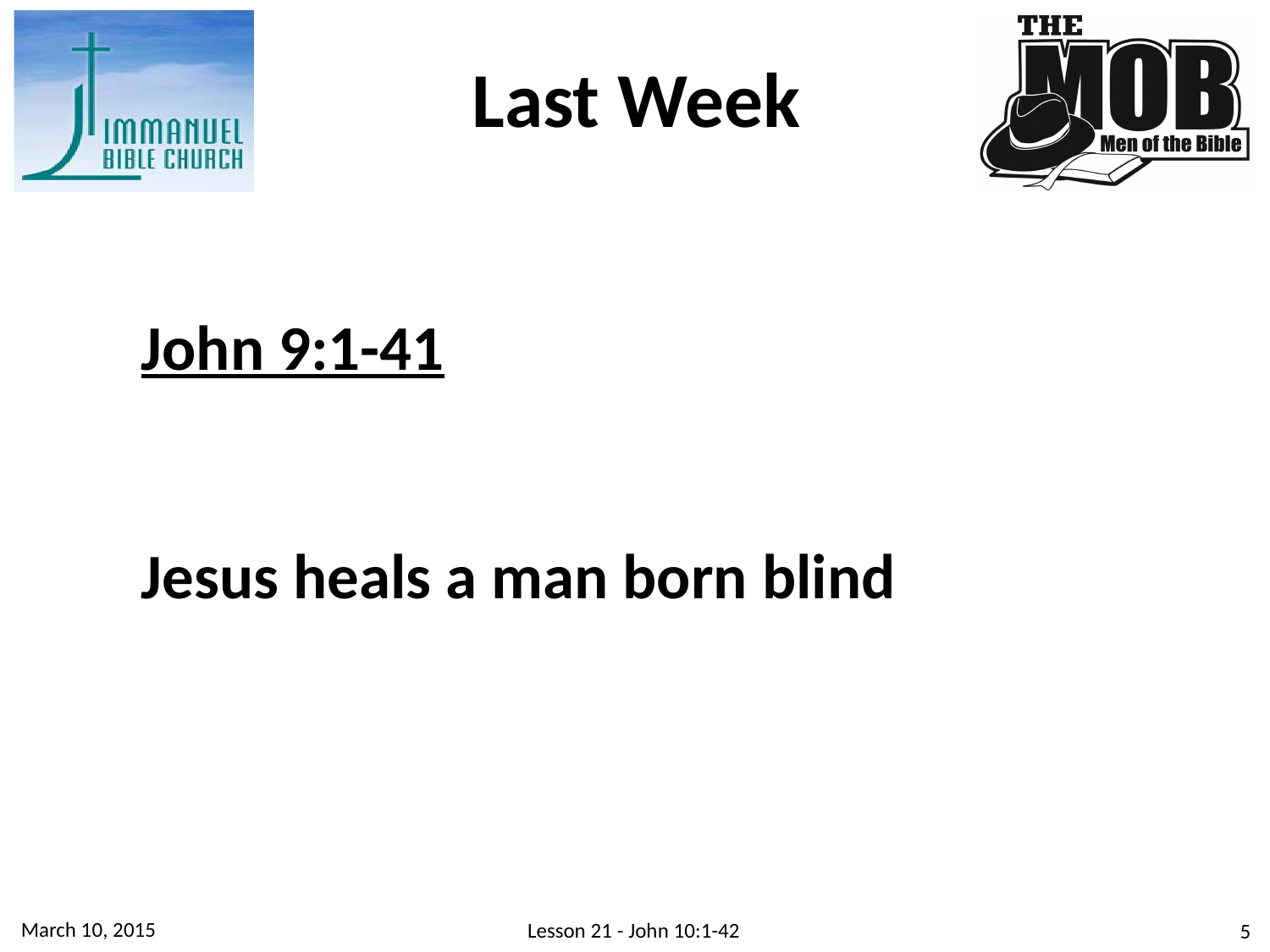

Last Week

John 9:1-41
	Jesus heals a man born blind
March 10, 2015
Lesson 21 - John 10:1-42
5